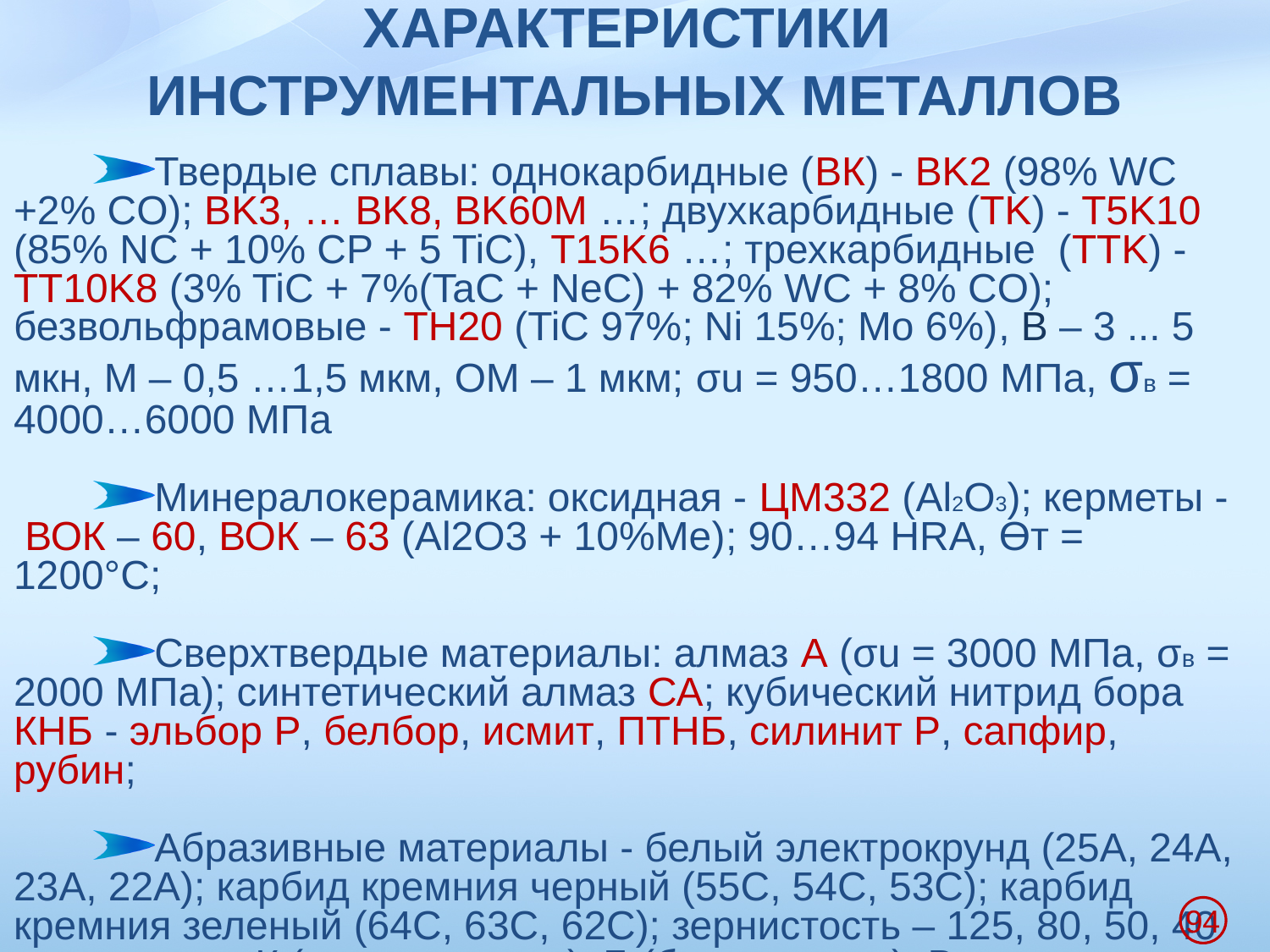

# ХАРАКТЕРИСТИКИ ИНСТРУМЕНТАЛЬНЫХ МЕТАЛЛОВ
Твердые сплавы: однокарбидные (ВК) - BK2 (98% WC +2% CO); BK3, … BK8, BK60M …; двухкарбидные (TK) - T5K10 (85% NC + 10% CP + 5 TiC), T15K6 …; трехкарбидные  (TTK) - TT10K8 (3% TiC + 7%(TaC + NeC) + 82% WC + 8% CO); безвольфрамовые - ТН20 (TiC 97%; Ni 15%; Mo 6%), B – 3 ... 5 мкн, М – 0,5 …1,5 мкм, ОМ – 1 мкм; σu = 950…1800 МПа, σв = 4000…6000 МПа

Минералокерамика: оксидная - ЦМ332 (Al2O3); керметы -  ВОК – 60, ВОК – 63 (Al2O3 + 10%Me); 90…94 HRA, ϴт = 1200°C;

Сверхтвердые материалы: алмаз А (σu = 3000 МПа, σв = 2000 МПа); синтетический алмаз СА; кубический нитрид бора КНБ - эльбор P, белбор, исмит, ПТНБ, силинит Р, сапфир, рубин;

Абразивные материалы - белый электрокрунд (25А, 24А, 23А, 22А); карбид кремния черный (55С, 54С, 53С); карбид кремния зеленый (64С, 63С, 62С); зернистость – 125, 80, 50, 40 ….; связки – К (керамическая), Б (бакелитовая), В (вулканитовая); твердость – М, СМ, С, СТ; структуры – 4, 5, 6, 7, 8; шлифовальный круг ЧА3 250х16х75, 25А, 40, С25, К5, 35 м/с, А 1кл, ГОСТ 2424
94